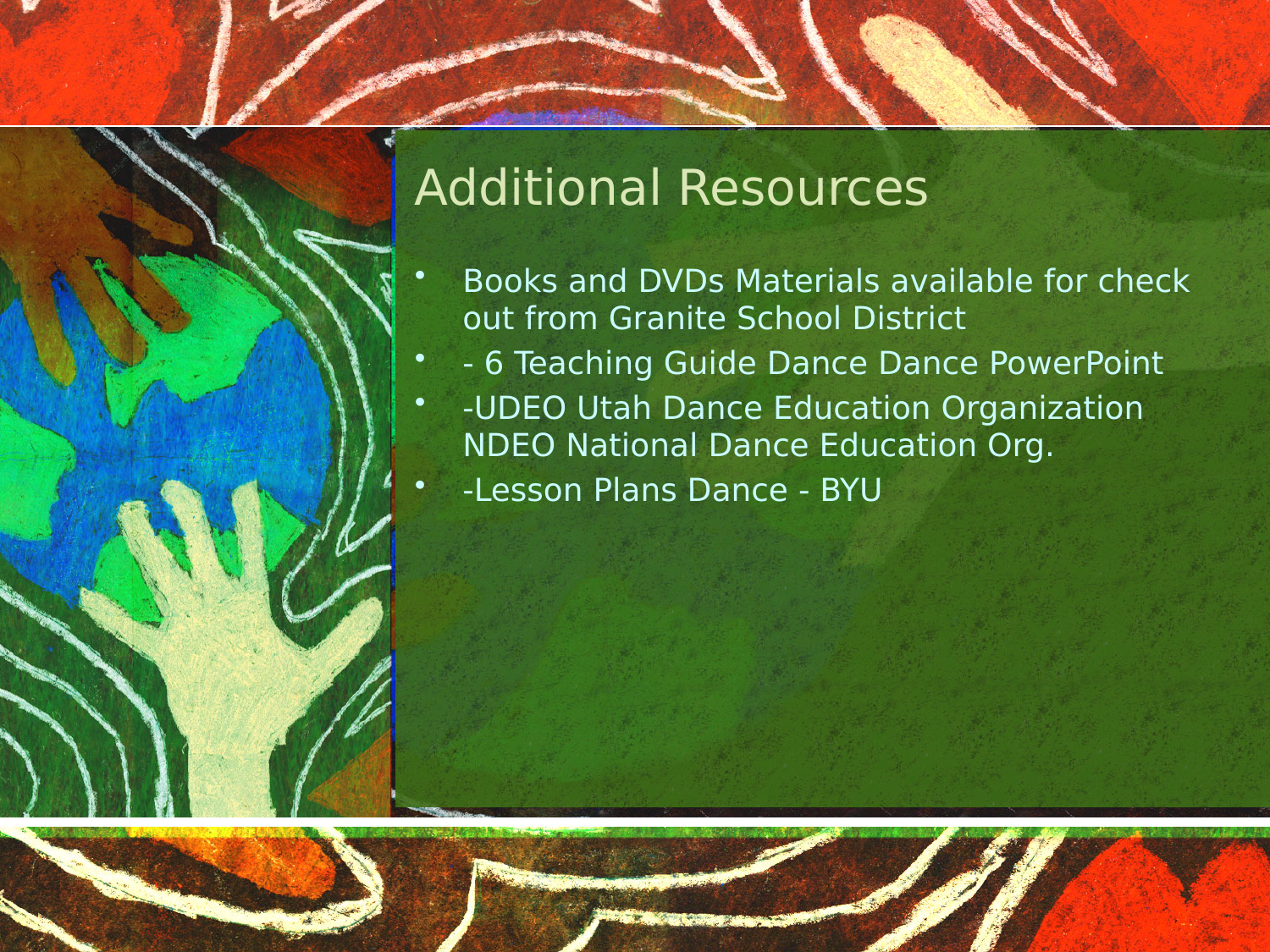

# Additional Resources
Books and DVDs Materials available for check out from Granite School District
- 6 Teaching Guide Dance Dance PowerPoint
-UDEO Utah Dance Education Organization NDEO National Dance Education Org.
-Lesson Plans Dance - BYU